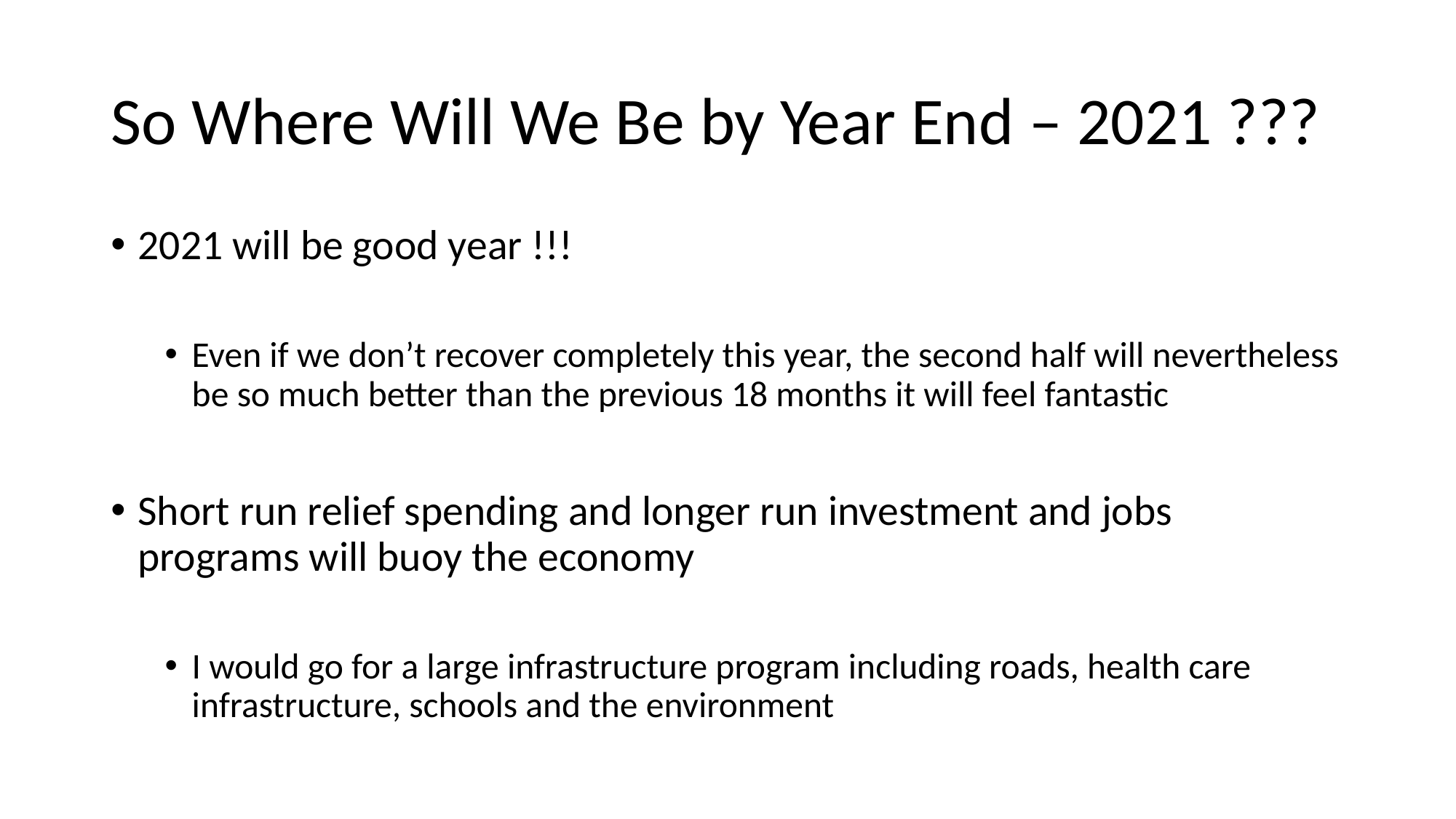

# So Where Will We Be by Year End – 2021 ???
2021 will be good year !!!

Even if we don’t recover completely this year, the second half will nevertheless be so much better than the previous 18 months it will feel fantastic

Short run relief spending and longer run investment and jobs programs will buoy the economy

I would go for a large infrastructure program including roads, health care infrastructure, schools and the environment